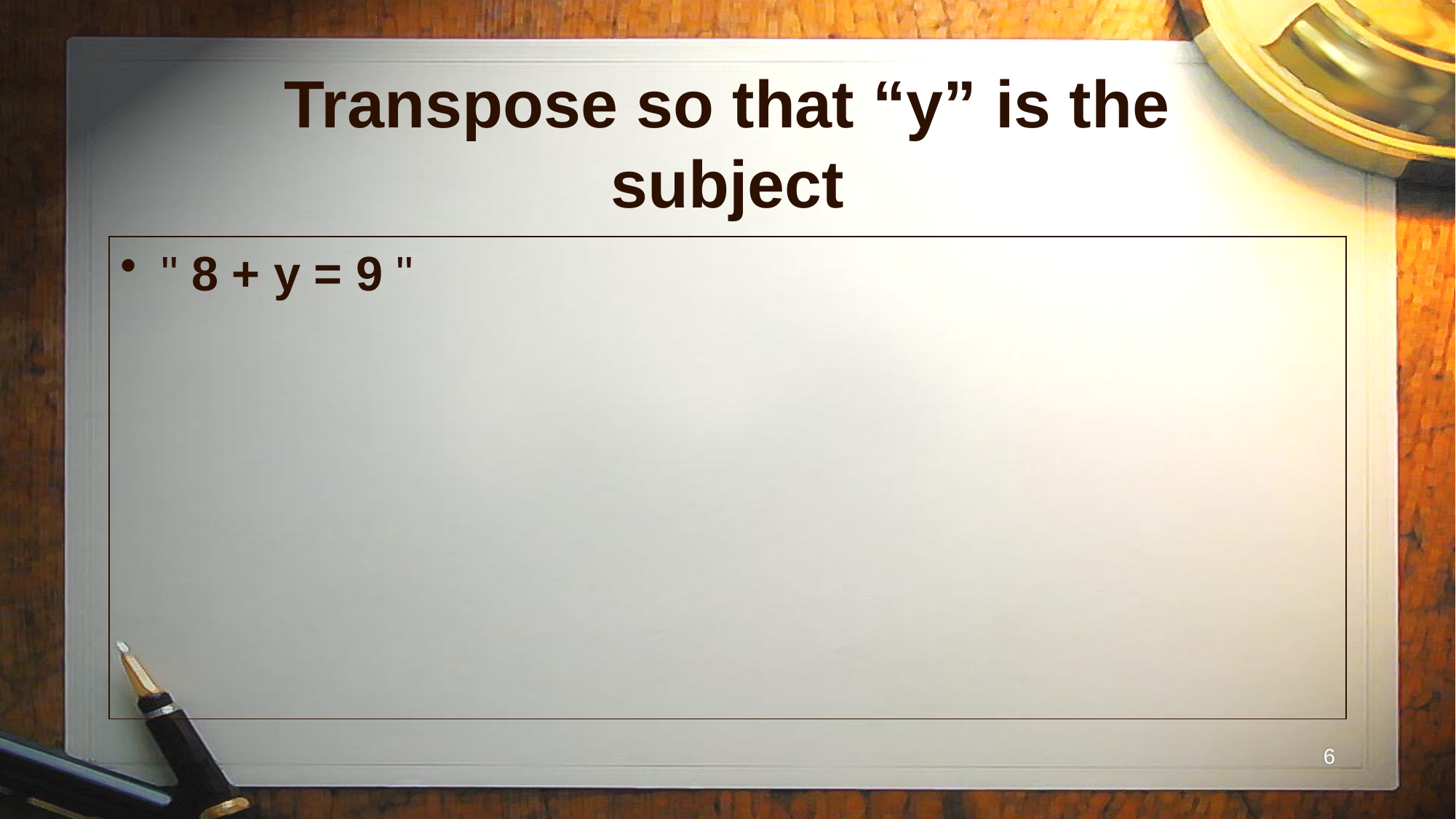

# Transpose so that “y” is the subject
" 8 + y = 9 "
6